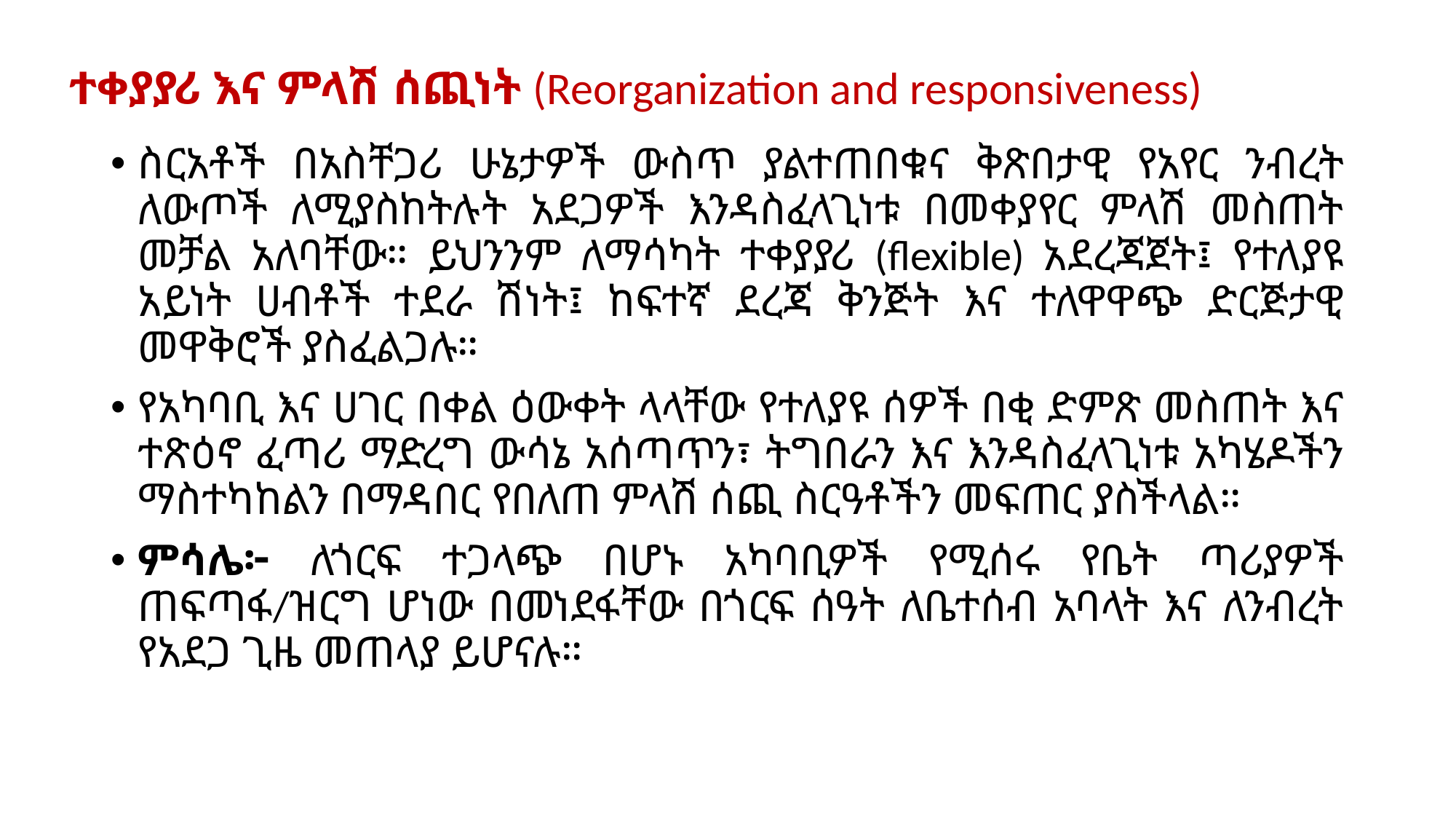

# ተቀያያሪ እና ምላሽ ሰጪነት (Reorganization and responsiveness)
ስርአቶች በአስቸጋሪ ሁኔታዎች ውስጥ ያልተጠበቁና ቅጽበታዊ የአየር ንብረት ለውጦች ለሚያስከትሉት አደጋዎች እንዳስፈላጊነቱ በመቀያየር ምላሽ መስጠት መቻል አለባቸው። ይህንንም ለማሳካት ተቀያያሪ (flexible) አደረጃጀት፤ የተለያዩ አይነት ሀብቶች ተደራ ሽነት፤ ከፍተኛ ደረጃ ቅንጅት እና ተለዋዋጭ ድርጅታዊ መዋቅሮች ያስፈልጋሉ።
የአካባቢ እና ሀገር በቀል ዕውቀት ላላቸው የተለያዩ ሰዎች በቂ ድምጽ መስጠት እና ተጽዕኖ ፈጣሪ ማድረግ ውሳኔ አሰጣጥን፣ ትግበራን እና እንዳስፈላጊነቱ አካሄዶችን ማስተካከልን በማዳበር የበለጠ ምላሽ ሰጪ ስርዓቶችን መፍጠር ያስችላል።
ምሳሌ፦ ለጎርፍ ተጋላጭ በሆኑ አካባቢዎች የሚሰሩ የቤት ጣሪያዎች ጠፍጣፋ/ዝርግ ሆነው በመነደፋቸው በጎርፍ ሰዓት ለቤተሰብ አባላት እና ለንብረት የአደጋ ጊዜ መጠላያ ይሆናሉ።